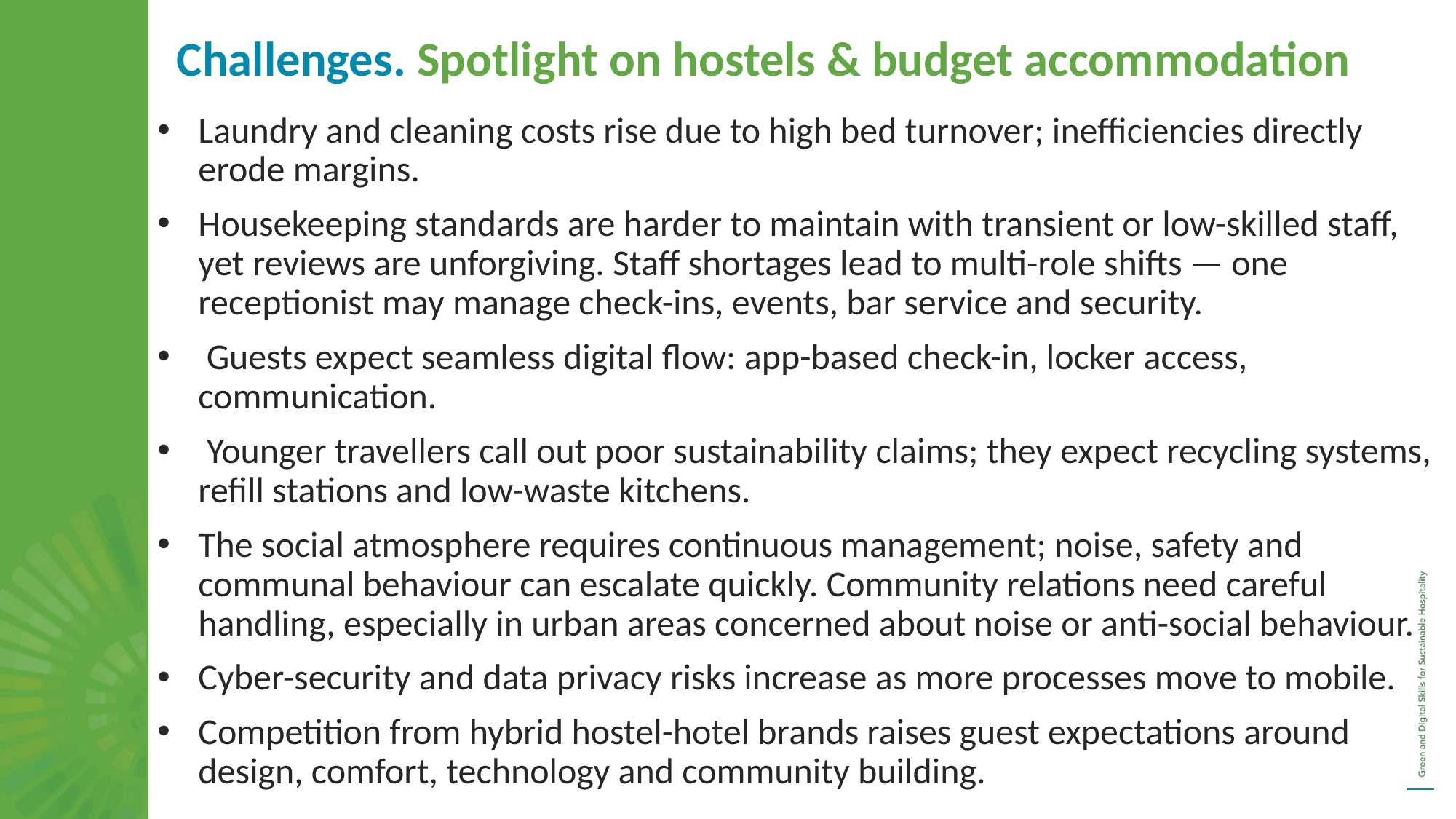

Challenges. Spotlight on hostels & budget accommodation
Laundry and cleaning costs rise due to high bed turnover; inefficiencies directly erode margins.
Housekeeping standards are harder to maintain with transient or low-skilled staff, yet reviews are unforgiving. Staff shortages lead to multi-role shifts — one receptionist may manage check-ins, events, bar service and security.
 Guests expect seamless digital flow: app-based check-in, locker access, communication.
 Younger travellers call out poor sustainability claims; they expect recycling systems, refill stations and low-waste kitchens.
The social atmosphere requires continuous management; noise, safety and communal behaviour can escalate quickly. Community relations need careful handling, especially in urban areas concerned about noise or anti-social behaviour.
Cyber-security and data privacy risks increase as more processes move to mobile.
Competition from hybrid hostel-hotel brands raises guest expectations around design, comfort, technology and community building.